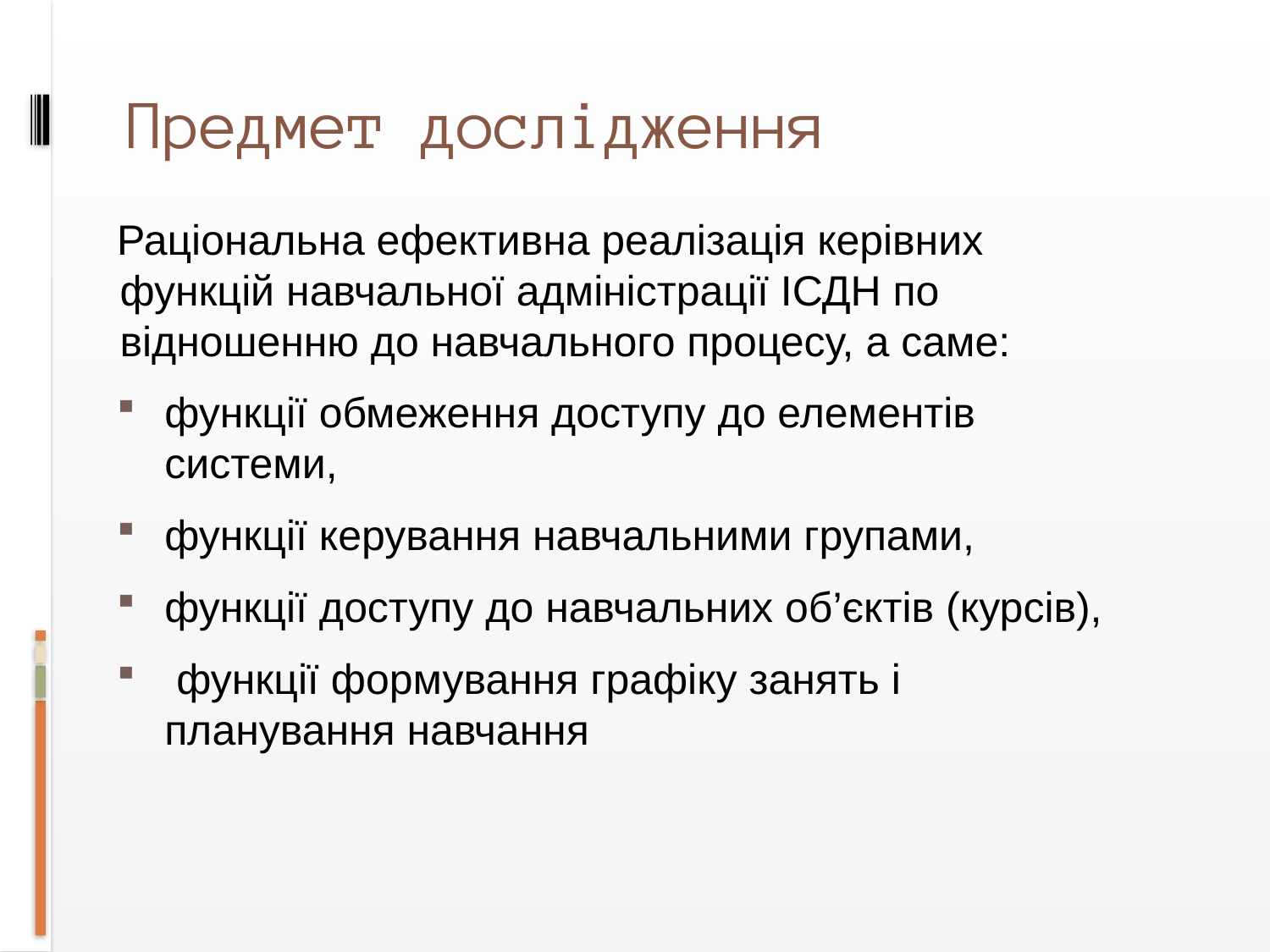

# Предмет дослідження
Раціональна ефективна реалізація керівних функцій навчальної адміністрації ІСДН по відношенню до навчального процесу, а саме:
функції обмеження доступу до елементів системи,
функції керування навчальними групами,
функції доступу до навчальних об’єктів (курсів),
 функції формування графіку занять і планування навчання